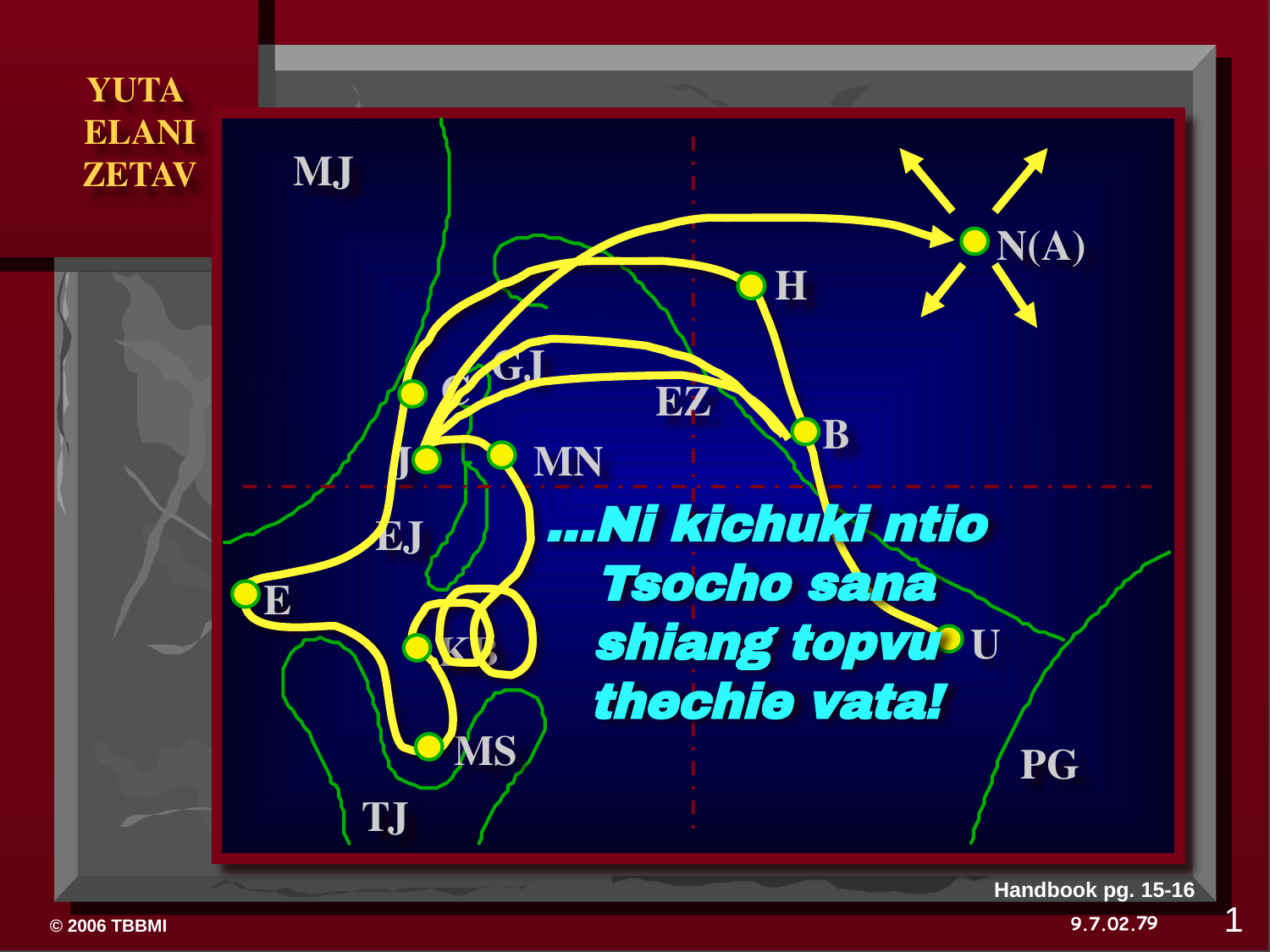

MJ

N(A)

H

GJ

C

EZ

B

J
MN

…Ni kichuki ntio Tsocho sana shiang topvu thechie vata!

EJ

E

U
KB

MS
PG

TJ

Handbook pg. 15-16
1
79